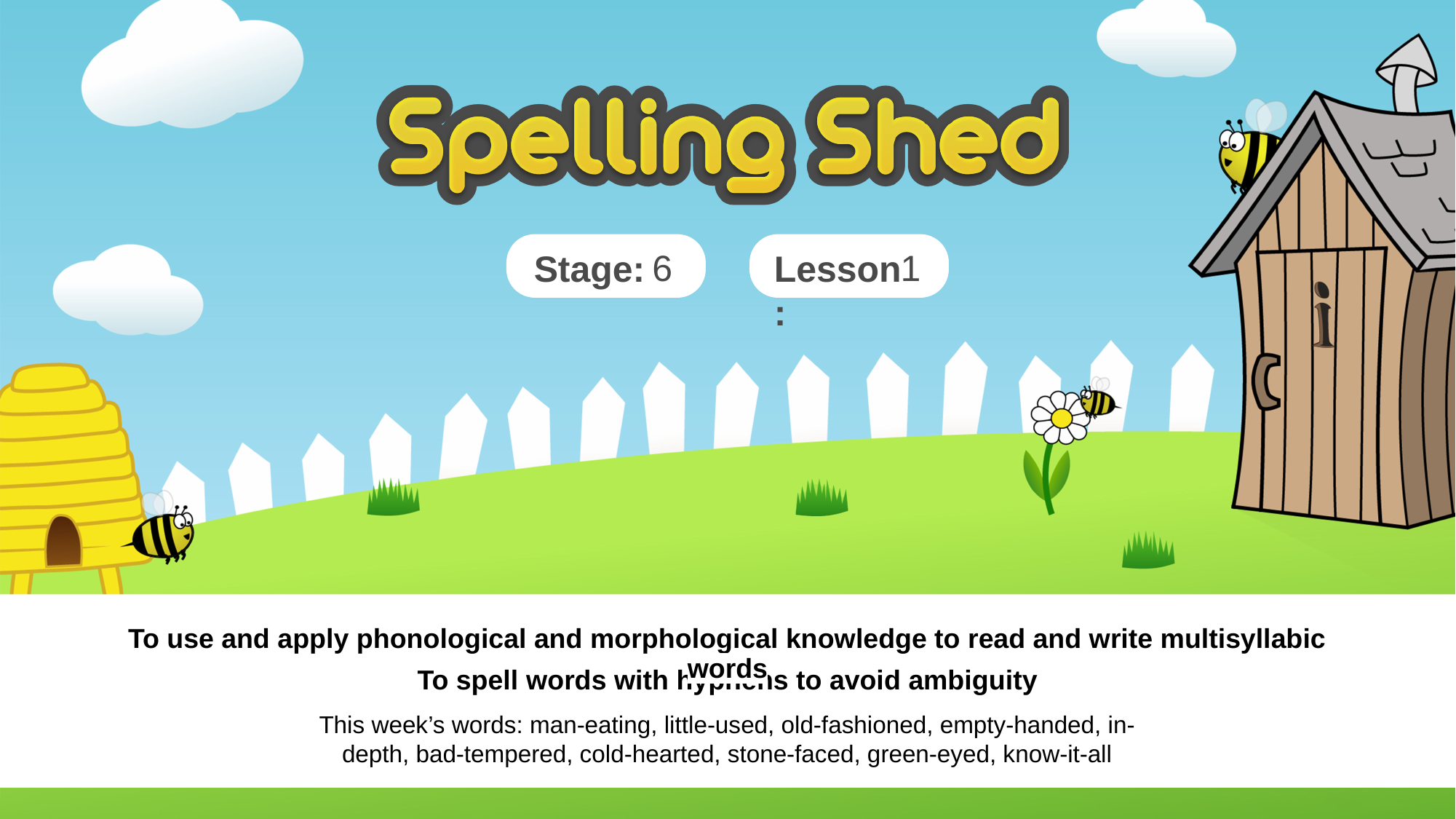

6
1
To use and apply phonological and morphological knowledge to read and write multisyllabic words
To spell words with hyphens to avoid ambiguity
This week’s words: man-eating, little-used, old-fashioned, empty-handed, in-depth, bad-tempered, cold-hearted, stone-faced, green-eyed, know-it-all